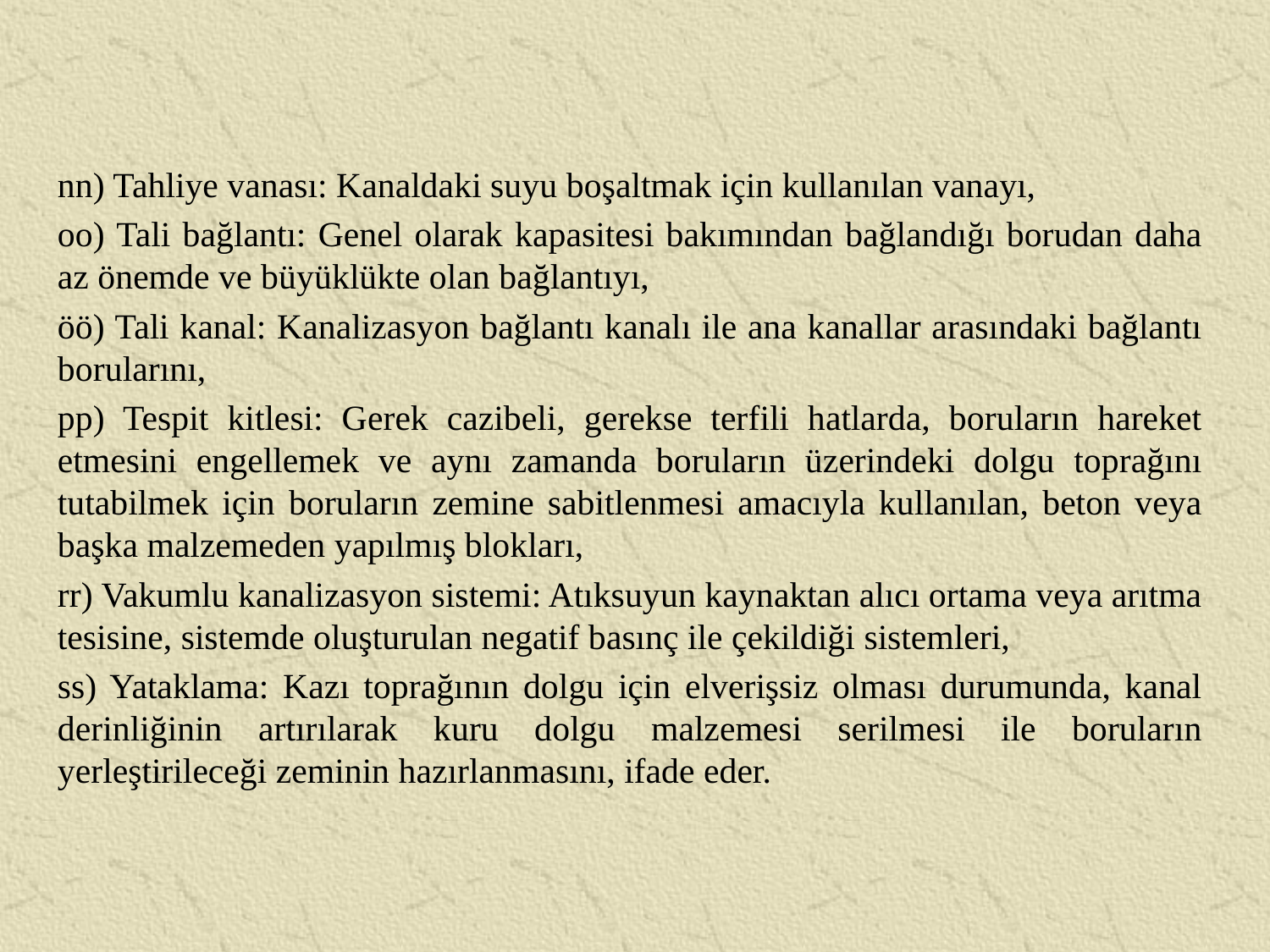

nn) Tahliye vanası: Kanaldaki suyu boşaltmak için kullanılan vanayı,
oo) Tali bağlantı: Genel olarak kapasitesi bakımından bağlandığı borudan daha az önemde ve büyüklükte olan bağlantıyı,
öö) Tali kanal: Kanalizasyon bağlantı kanalı ile ana kanallar arasındaki bağlantı borularını,
pp) Tespit kitlesi: Gerek cazibeli, gerekse terfili hatlarda, boruların hareket etmesini engellemek ve aynı zamanda boruların üzerindeki dolgu toprağını tutabilmek için boruların zemine sabitlenmesi amacıyla kullanılan, beton veya başka malzemeden yapılmış blokları,
rr) Vakumlu kanalizasyon sistemi: Atıksuyun kaynaktan alıcı ortama veya arıtma tesisine, sistemde oluşturulan negatif basınç ile çekildiği sistemleri,
ss) Yataklama: Kazı toprağının dolgu için elverişsiz olması durumunda, kanal derinliğinin artırılarak kuru dolgu malzemesi serilmesi ile boruların yerleştirileceği zeminin hazırlanmasını, ifade eder.